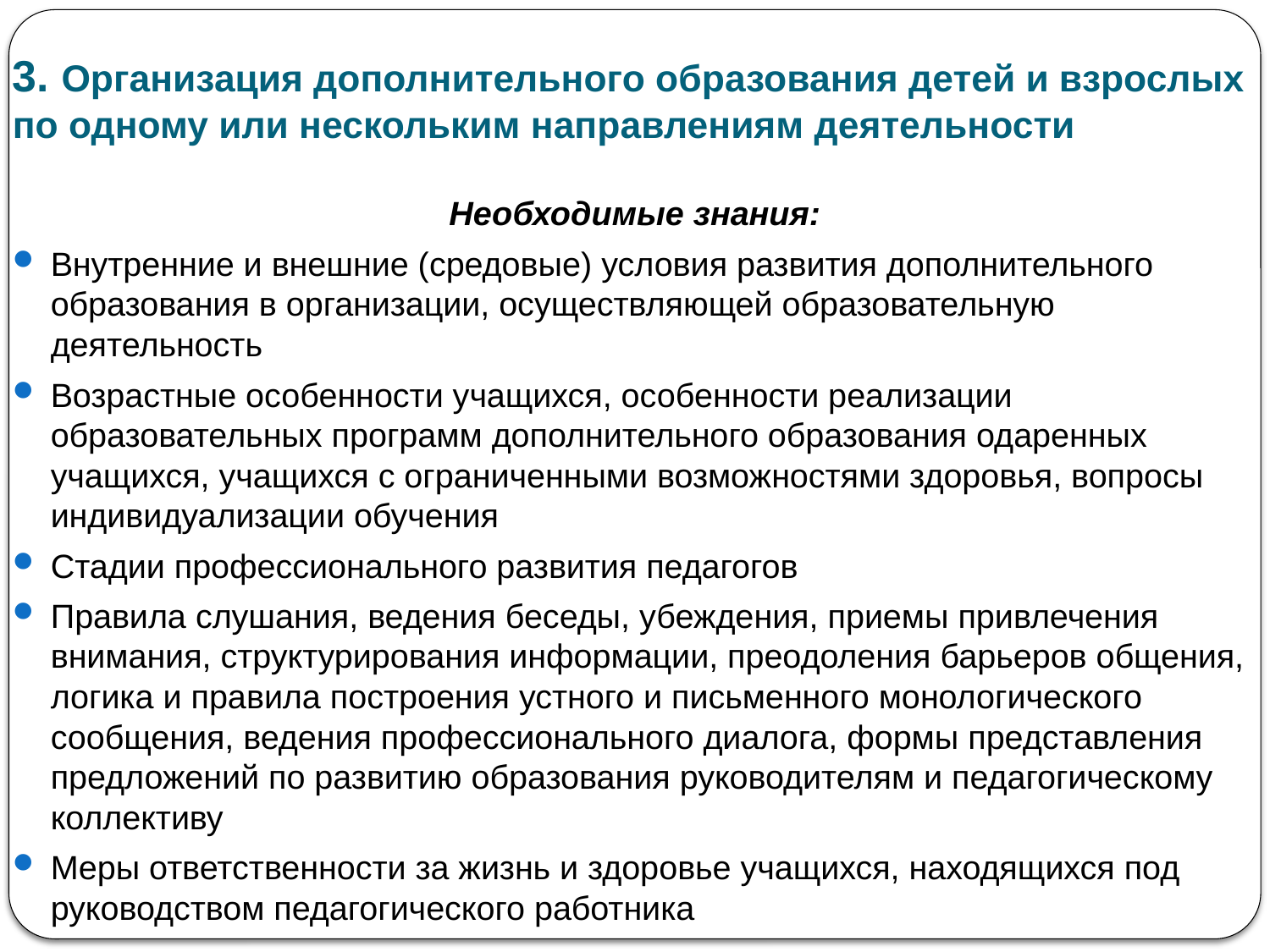

# 3. Организация дополнительного образования детей и взрослых по одному или нескольким направлениям деятельности
Необходимые знания:
Внутренние и внешние (средовые) условия развития дополнительного образования в организации, осуществляющей образовательную деятельность
Возрастные особенности учащихся, особенности реализации образовательных программ дополнительного образования одаренных учащихся, учащихся с ограниченными возможностями здоровья, вопросы индивидуализации обучения
Стадии профессионального развития педагогов
Правила слушания, ведения беседы, убеждения, приемы привлечения внимания, структурирования информации, преодоления барьеров общения, логика и правила построения устного и письменного монологического сообщения, ведения профессионального диалога, формы представления предложений по развитию образования руководителям и педагогическому коллективу
Меры ответственности за жизнь и здоровье учащихся, находящихся под руководством педагогического работника